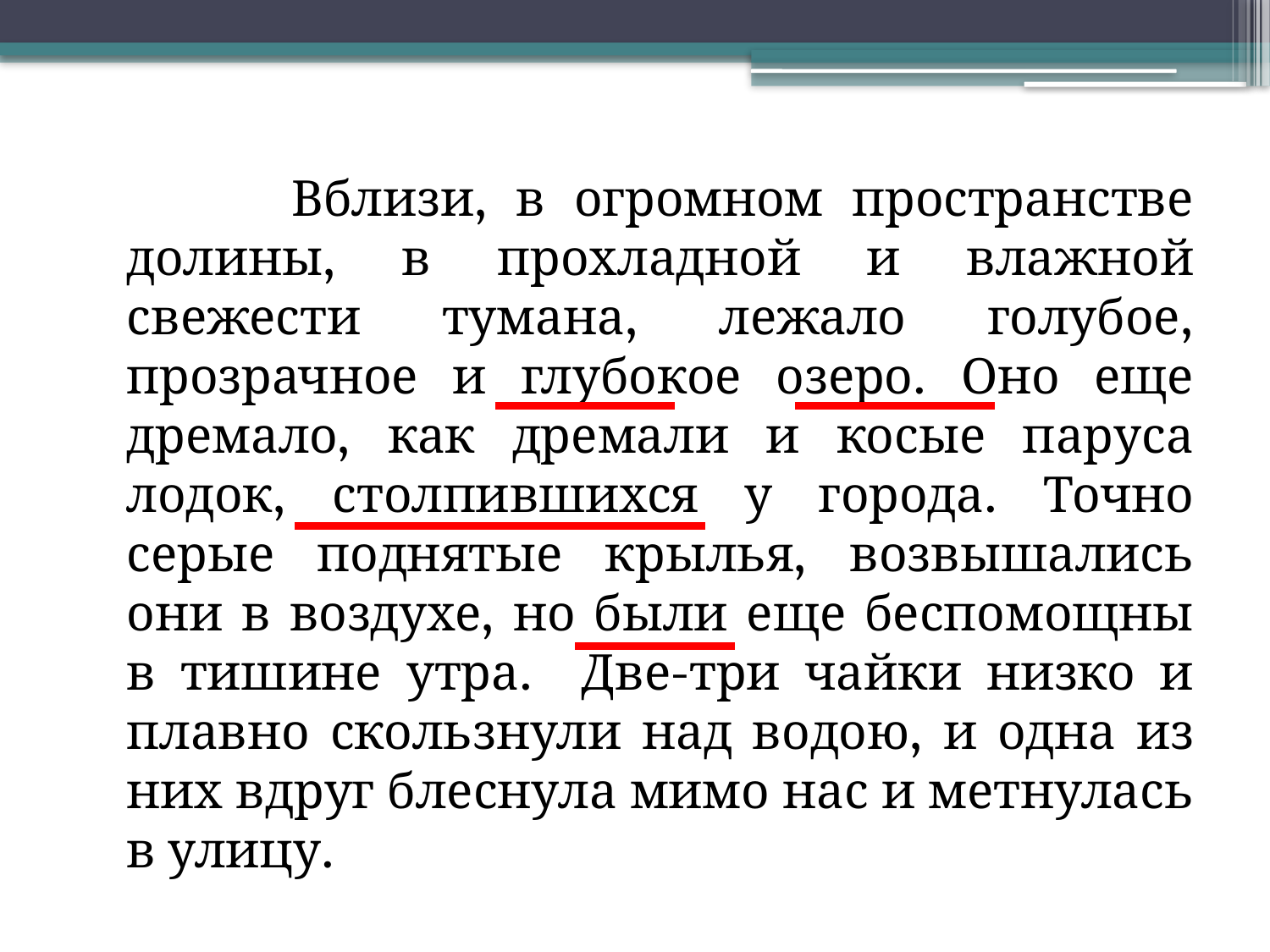

Вблизи, в огромном пространстве долины, в прохладной и влажной свежести тумана, лежало голубое, прозрачное и глубокое озеро. Оно еще дремало, как дремали и косые паруса лодок, столпившихся у города. Точно серые поднятые крылья, возвышались они в воздухе, но были еще беспомощны в тишине утра.  Две-три чайки низко и плавно скользнули над водою, и одна из них вдруг блеснула мимо нас и метнулась в улицу.